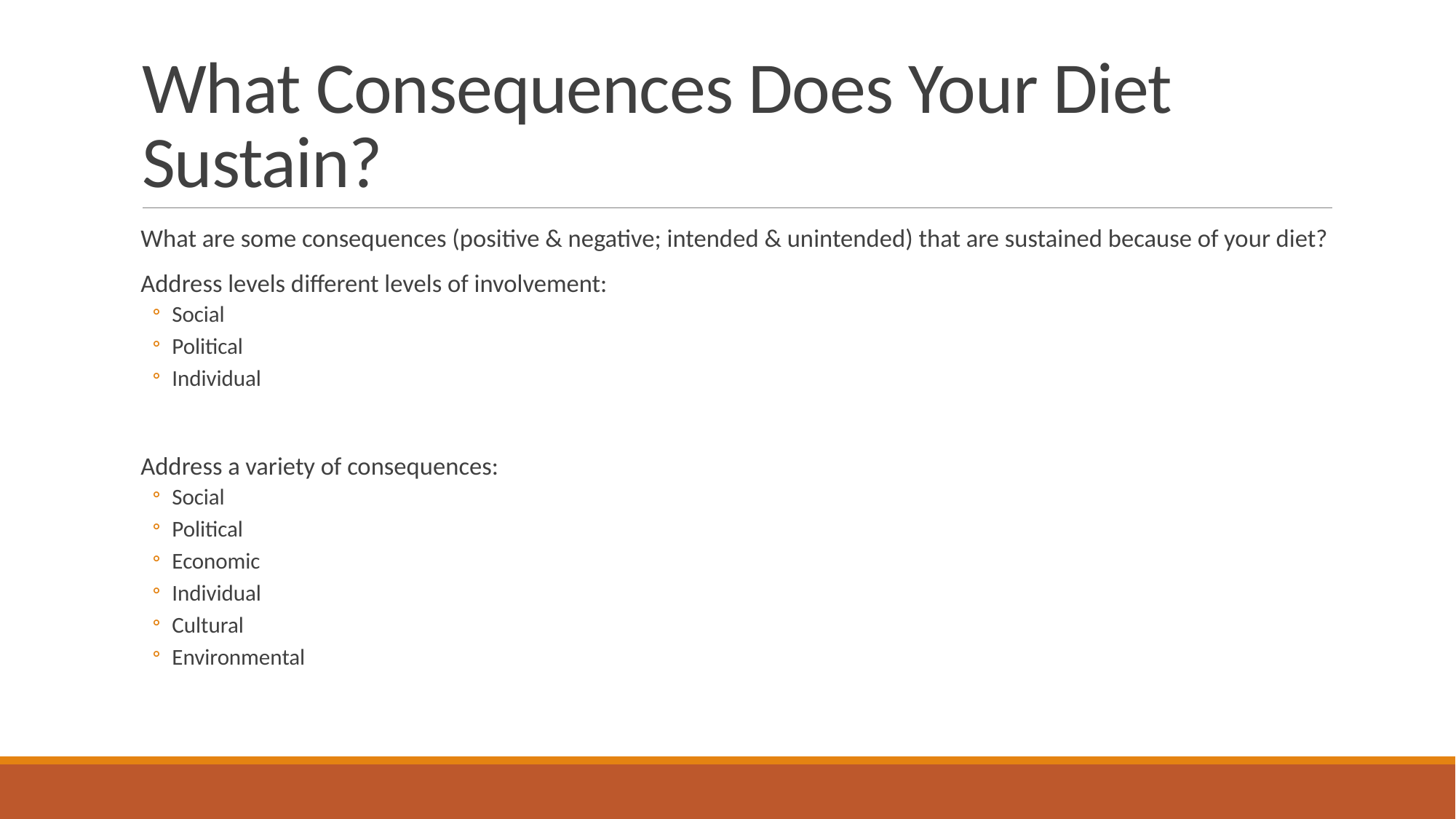

# What Consequences Does Your Diet Sustain?
What are some consequences (positive & negative; intended & unintended) that are sustained because of your diet?
Address levels different levels of involvement:
Social
Political
Individual

Address a variety of consequences:
Social
Political
Economic
Individual
Cultural
Environmental